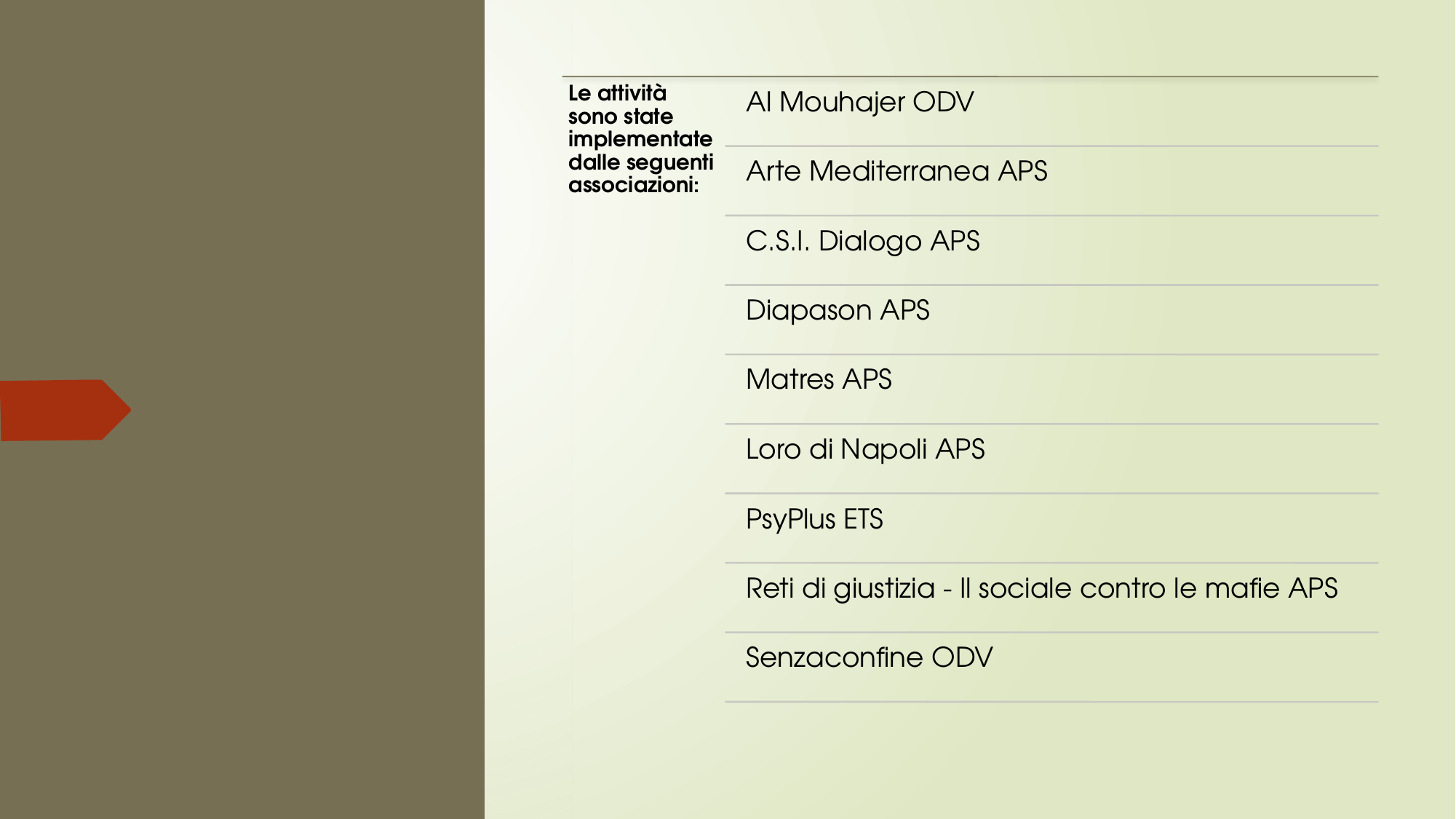

Le attività sono state implementate dalle seguenti associazioni:
Al Mouhajer ODV
Arte Mediterranea APS
C.S.I. Dialogo APS
Diapason APS
Matres APS
Loro di Napoli APS
PsyPlus ETS
Reti di giustizia - Il sociale contro le mafie APS
Senzaconfine ODV